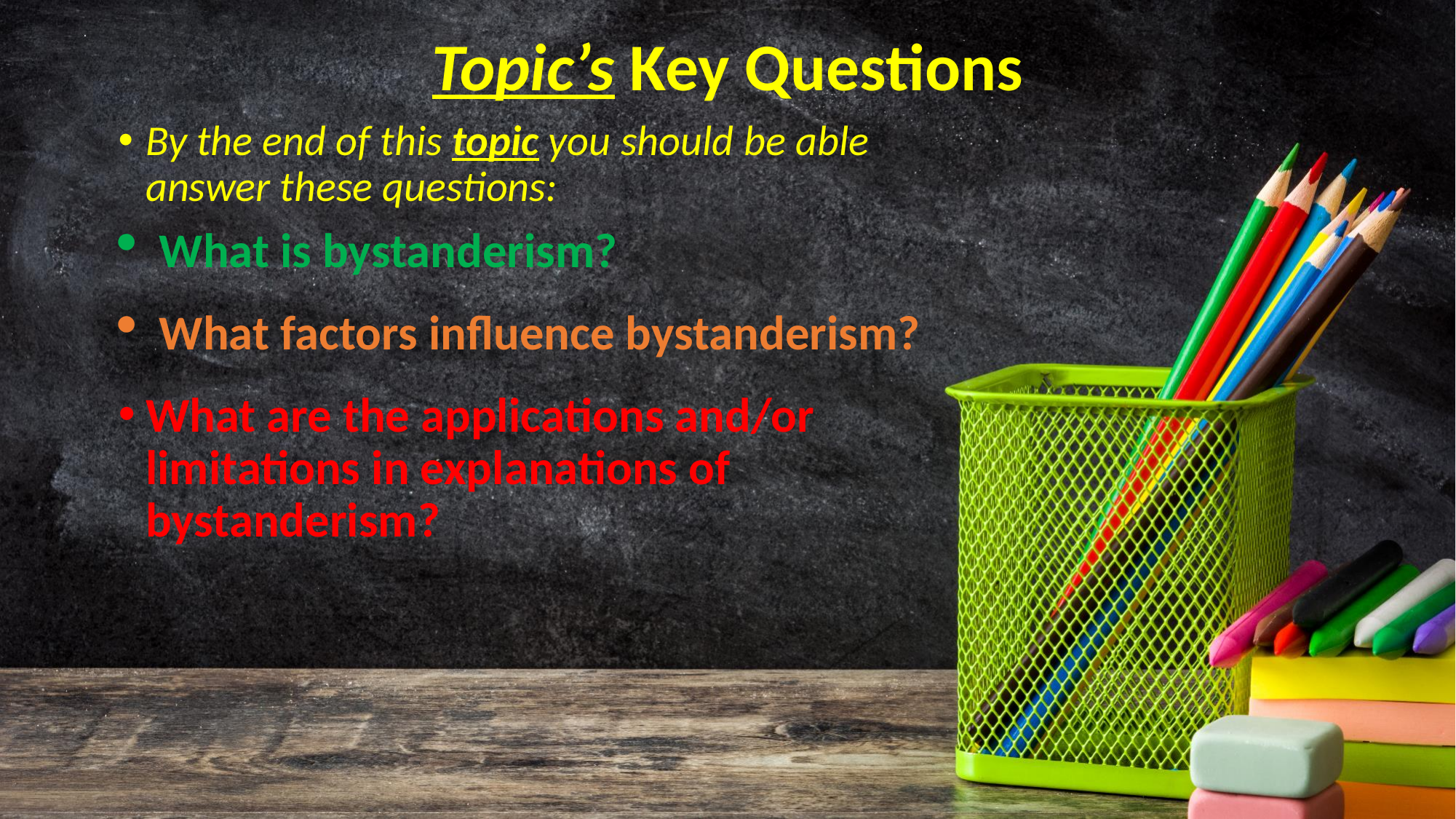

# Topic’s Key Questions
By the end of this topic you should be able answer these questions:
What is bystanderism?
What factors influence bystanderism?
What are the applications and/or limitations in explanations of bystanderism?